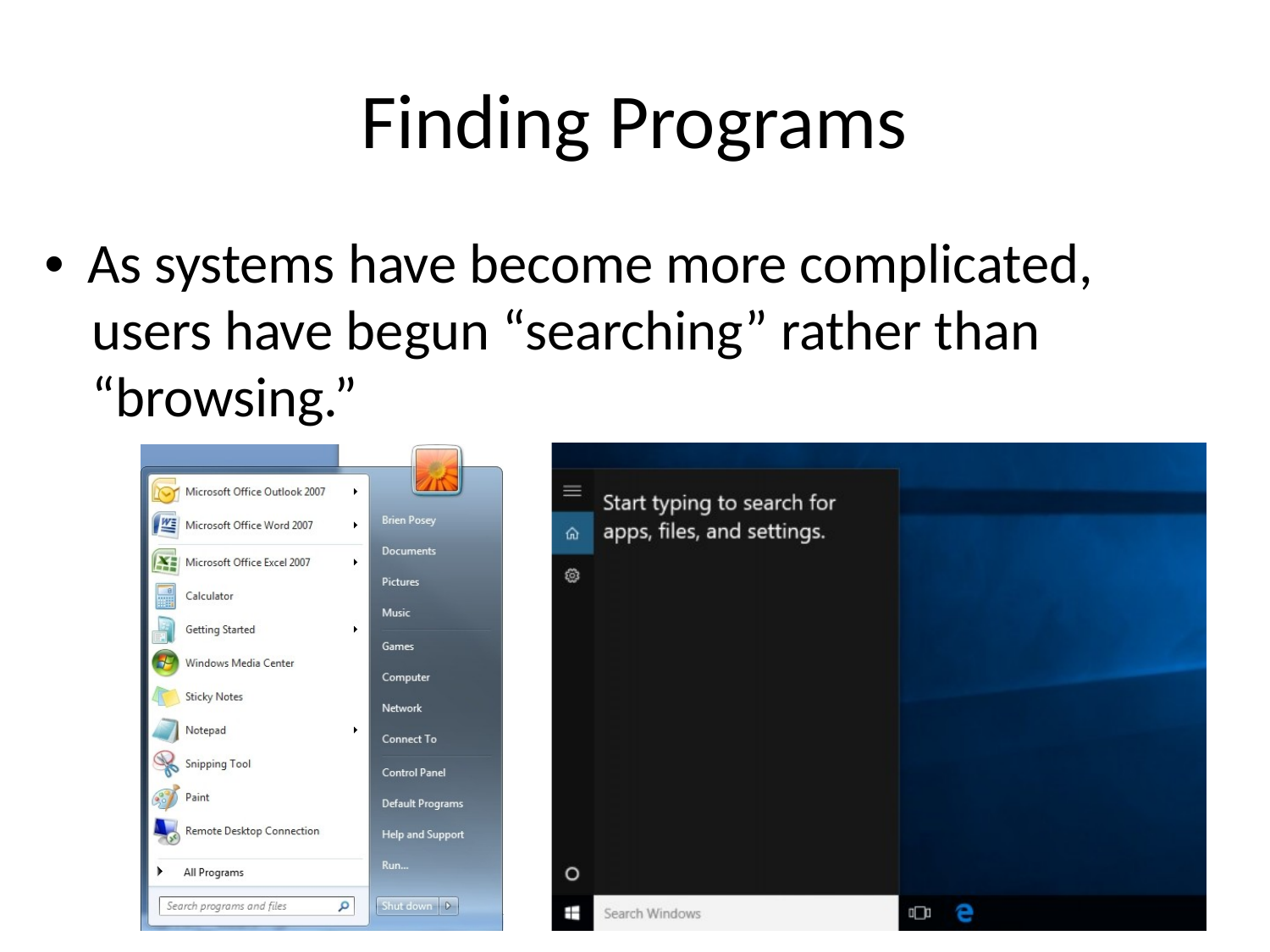

# Finding Programs
•  As systems have become more complicated,  users have begun “searching” rather than  “browsing.”